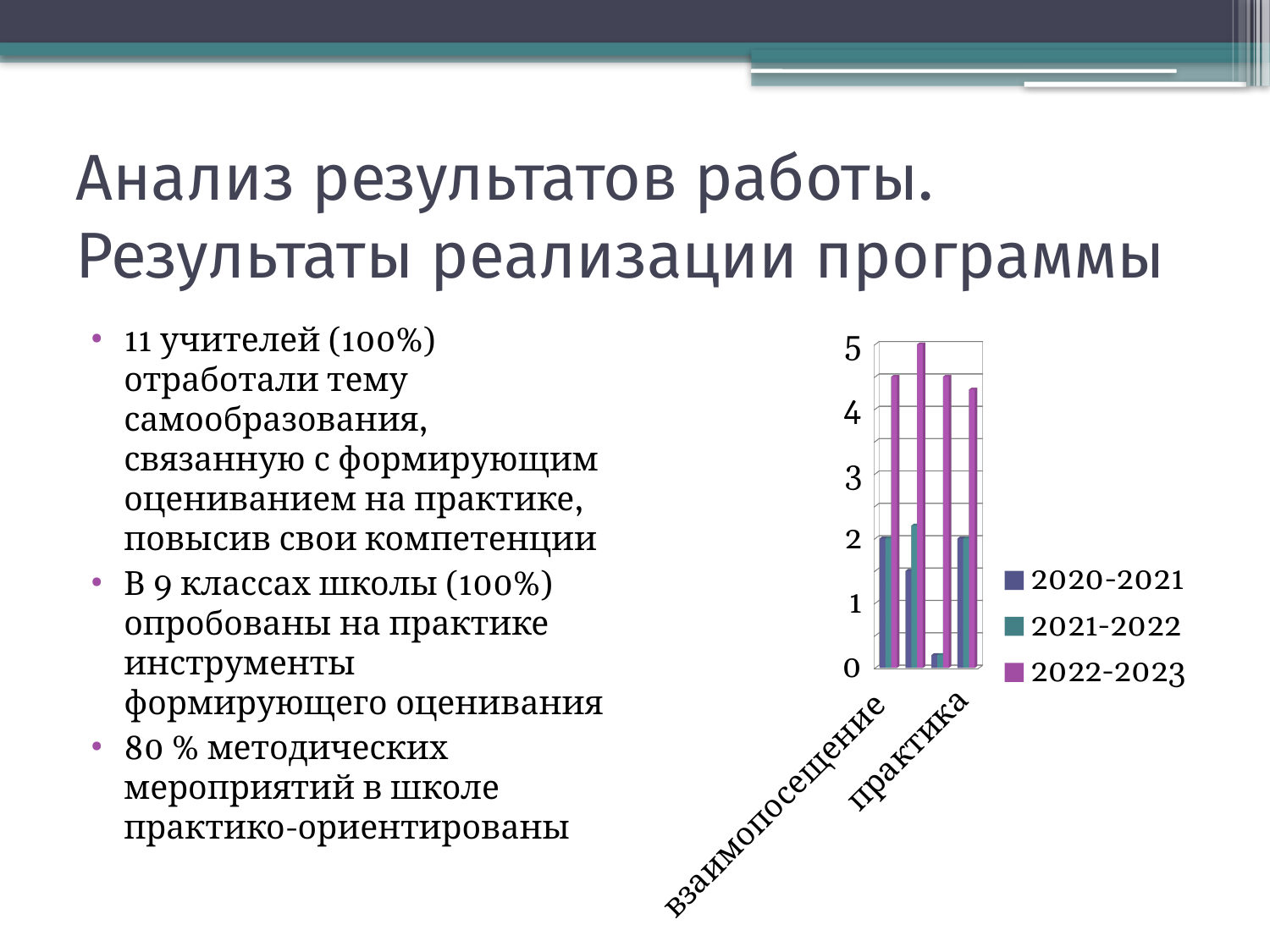

# Анализ результатов работы. Результаты реализации программы
11 учителей (100%) отработали тему самообразования, связанную с формирующим оцениванием на практике, повысив свои компетенции
В 9 классах школы (100%) опробованы на практике инструменты формирующего оценивания
80 % методических мероприятий в школе практико-ориентированы

[unsupported chart]